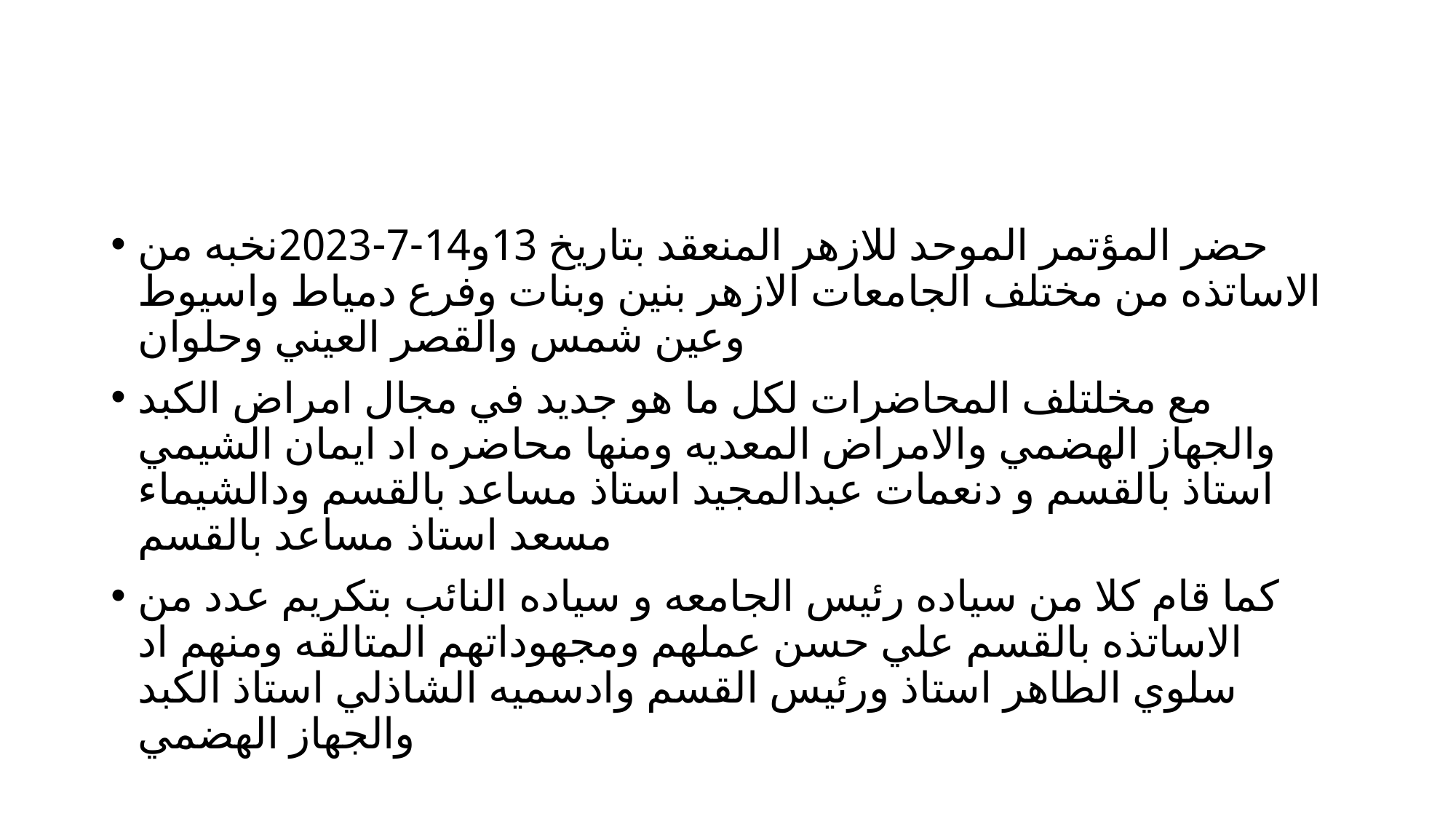

#
حضر المؤتمر الموحد للازهر المنعقد بتاريخ 13و14-7-2023نخبه من الاساتذه من مختلف الجامعات الازهر بنين وبنات وفرع دمياط واسيوط وعين شمس والقصر العيني وحلوان
مع مخلتلف المحاضرات لكل ما هو جديد في مجال امراض الكبد والجهاز الهضمي والامراض المعديه ومنها محاضره اد ايمان الشيمي استاذ بالقسم و دنعمات عبدالمجيد استاذ مساعد بالقسم ودالشيماء مسعد استاذ مساعد بالقسم
كما قام كلا من سياده رئيس الجامعه و سياده النائب بتكريم عدد من الاساتذه بالقسم علي حسن عملهم ومجهوداتهم المتالقه ومنهم اد سلوي الطاهر استاذ ورئيس القسم وادسميه الشاذلي استاذ الكبد والجهاز الهضمي